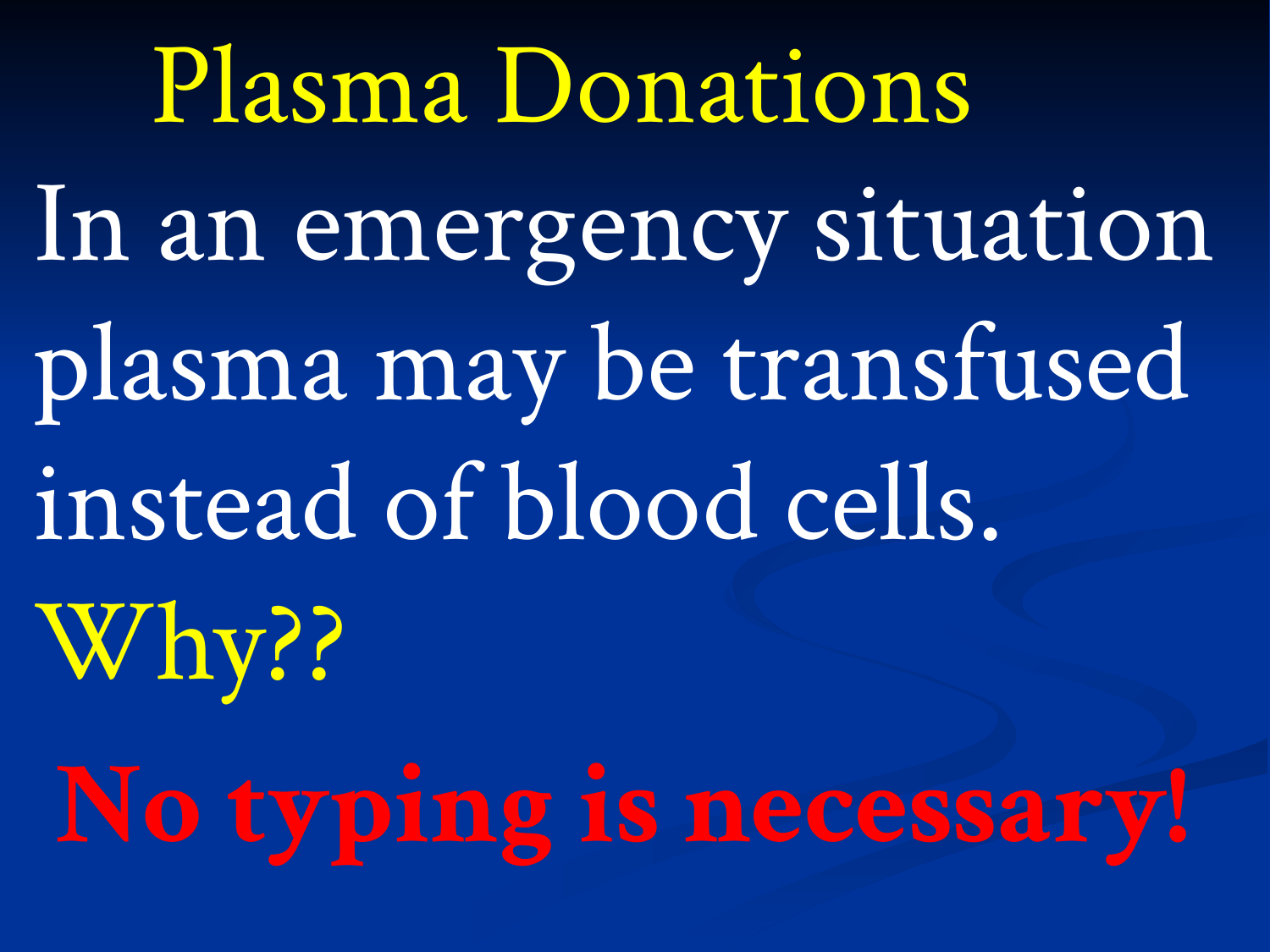

Plasma Donations
In an emergency situation plasma may be transfused instead of blood cells.  Why??
No typing is necessary!